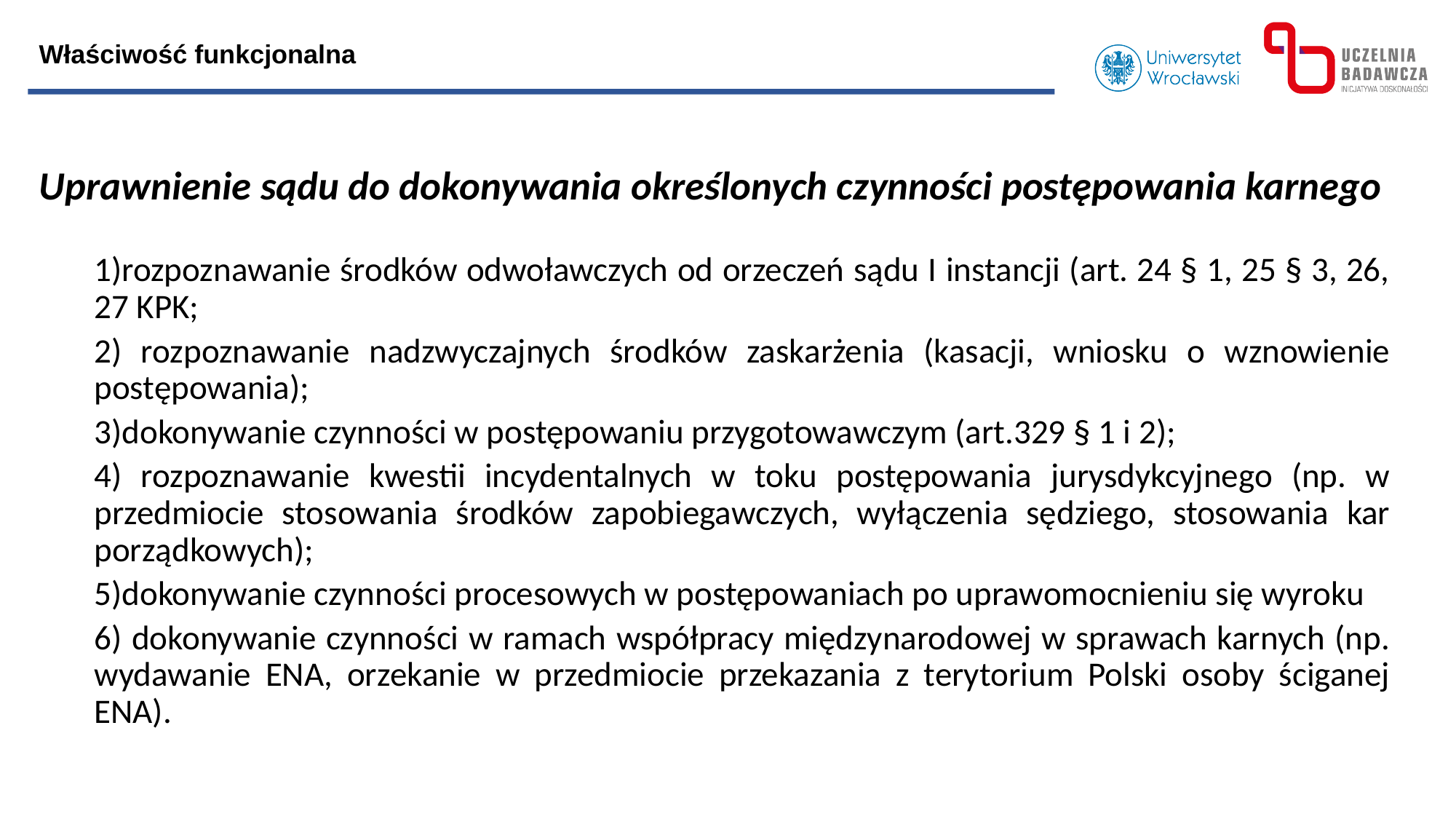

Właściwość funkcjonalna

Uprawnienie sądu do dokonywania określonych czynności postępowania karnego
1)rozpoznawanie środków odwoławczych od orzeczeń sądu I instancji (art. 24 § 1, 25 § 3, 26, 27 KPK;
2) rozpoznawanie nadzwyczajnych środków zaskarżenia (kasacji, wniosku o wznowienie postępowania);
3)dokonywanie czynności w postępowaniu przygotowawczym (art.329 § 1 i 2);
4) rozpoznawanie kwestii incydentalnych w toku postępowania jurysdykcyjnego (np. w przedmiocie stosowania środków zapobiegawczych, wyłączenia sędziego, stosowania kar porządkowych);
5)dokonywanie czynności procesowych w postępowaniach po uprawomocnieniu się wyroku
6) dokonywanie czynności w ramach współpracy międzynarodowej w sprawach karnych (np. wydawanie ENA, orzekanie w przedmiocie przekazania z terytorium Polski osoby ściganej ENA).